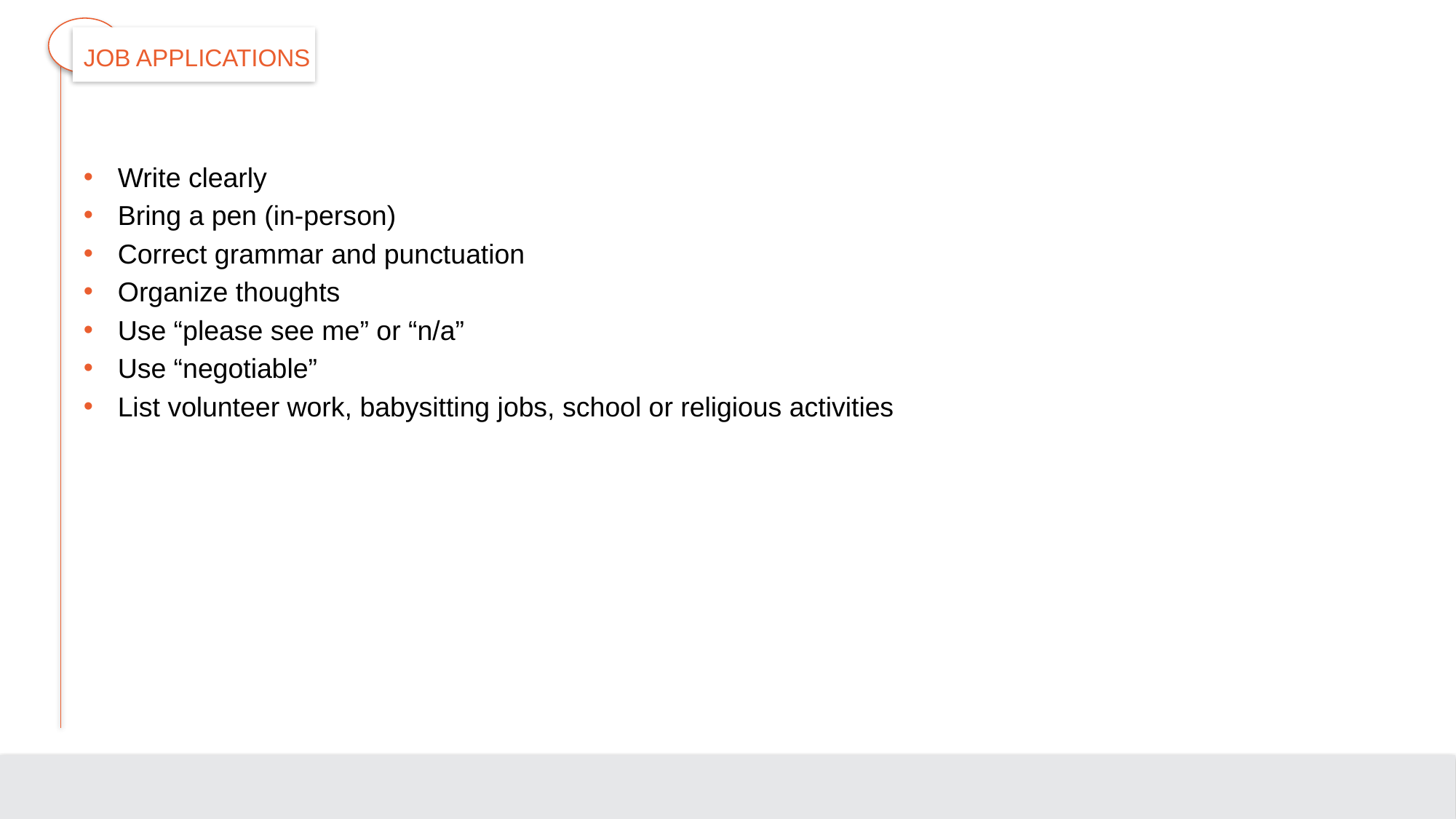

# Job Applications
Write clearly
Bring a pen (in-person)
Correct grammar and punctuation
Organize thoughts
Use “please see me” or “n/a”
Use “negotiable”
List volunteer work, babysitting jobs, school or religious activities